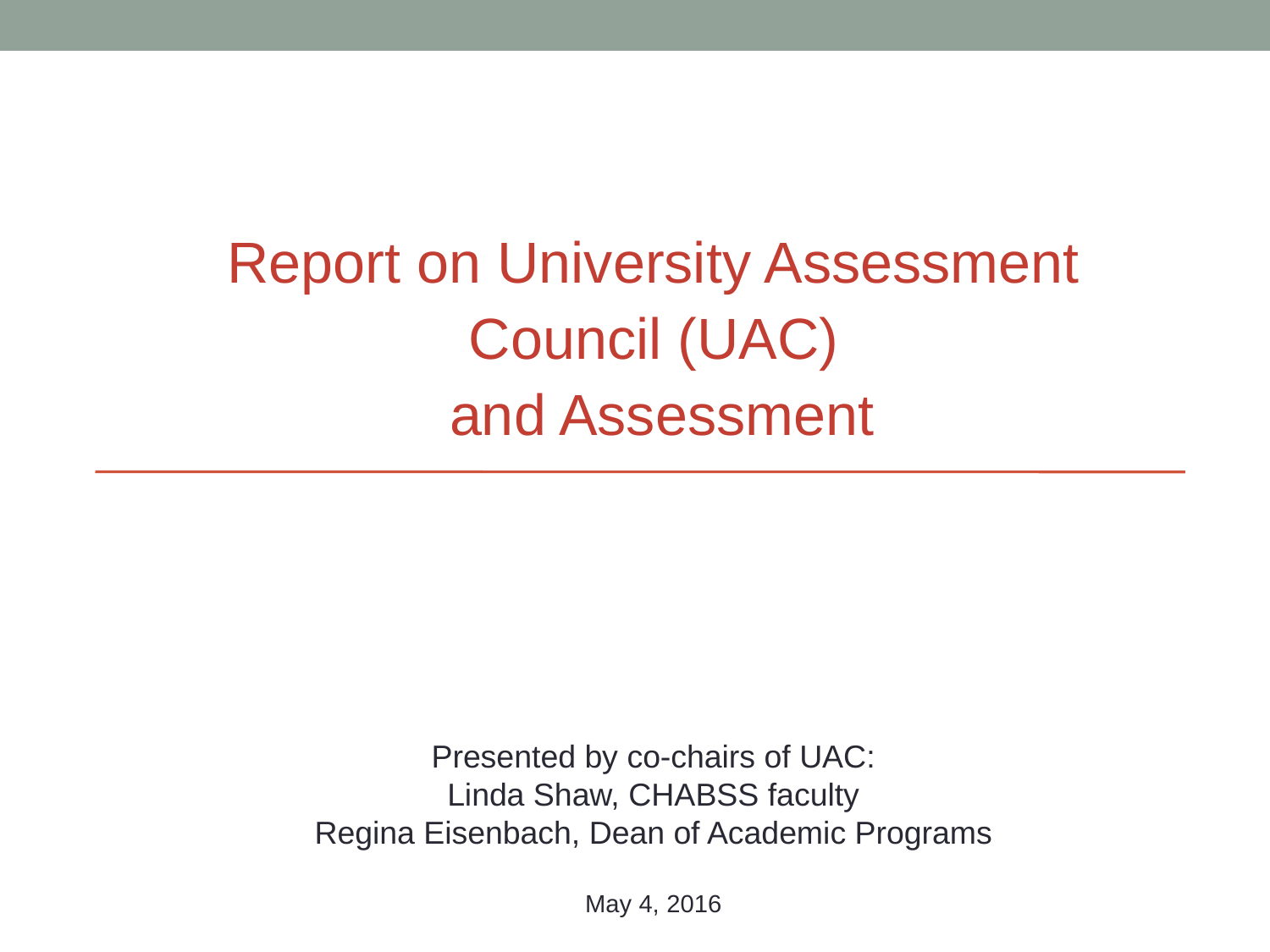

Report on University Assessment Council (UAC)
 and Assessment
Presented by co-chairs of UAC:
Linda Shaw, CHABSS faculty
Regina Eisenbach, Dean of Academic Programs

May 4, 2016